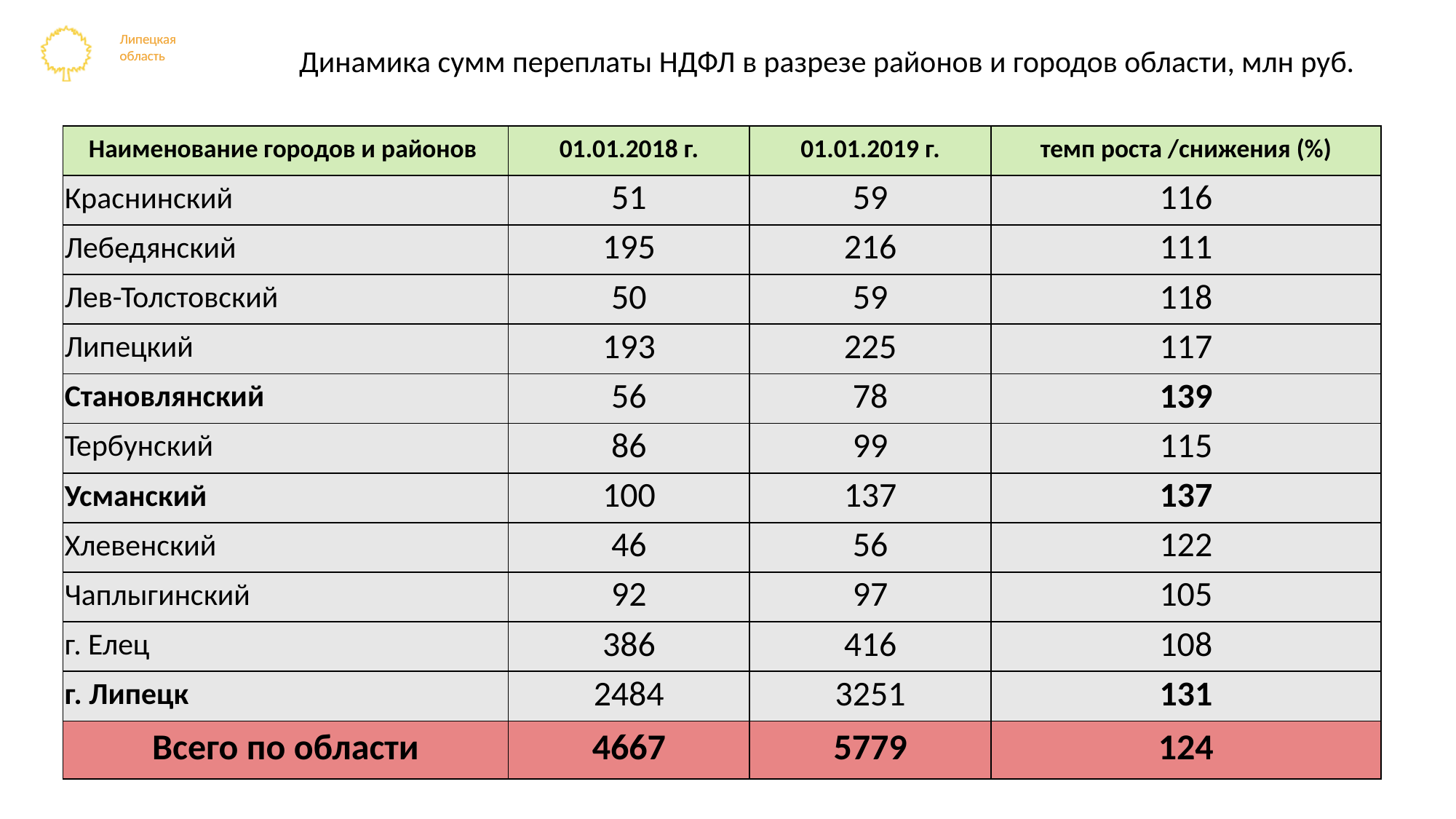

# Динамика сумм переплаты НДФЛ в разрезе районов и городов области, млн руб.
| Наименование городов и районов | 01.01.2018 г. | 01.01.2019 г. | темп роста /снижения (%) |
| --- | --- | --- | --- |
| Краснинский | 51 | 59 | 116 |
| Лебедянский | 195 | 216 | 111 |
| Лев-Толстовский | 50 | 59 | 118 |
| Липецкий | 193 | 225 | 117 |
| Становлянский | 56 | 78 | 139 |
| Тербунский | 86 | 99 | 115 |
| Усманский | 100 | 137 | 137 |
| Хлевенский | 46 | 56 | 122 |
| Чаплыгинский | 92 | 97 | 105 |
| г. Елец | 386 | 416 | 108 |
| г. Липецк | 2484 | 3251 | 131 |
| Всего по области | 4667 | 5779 | 124 |